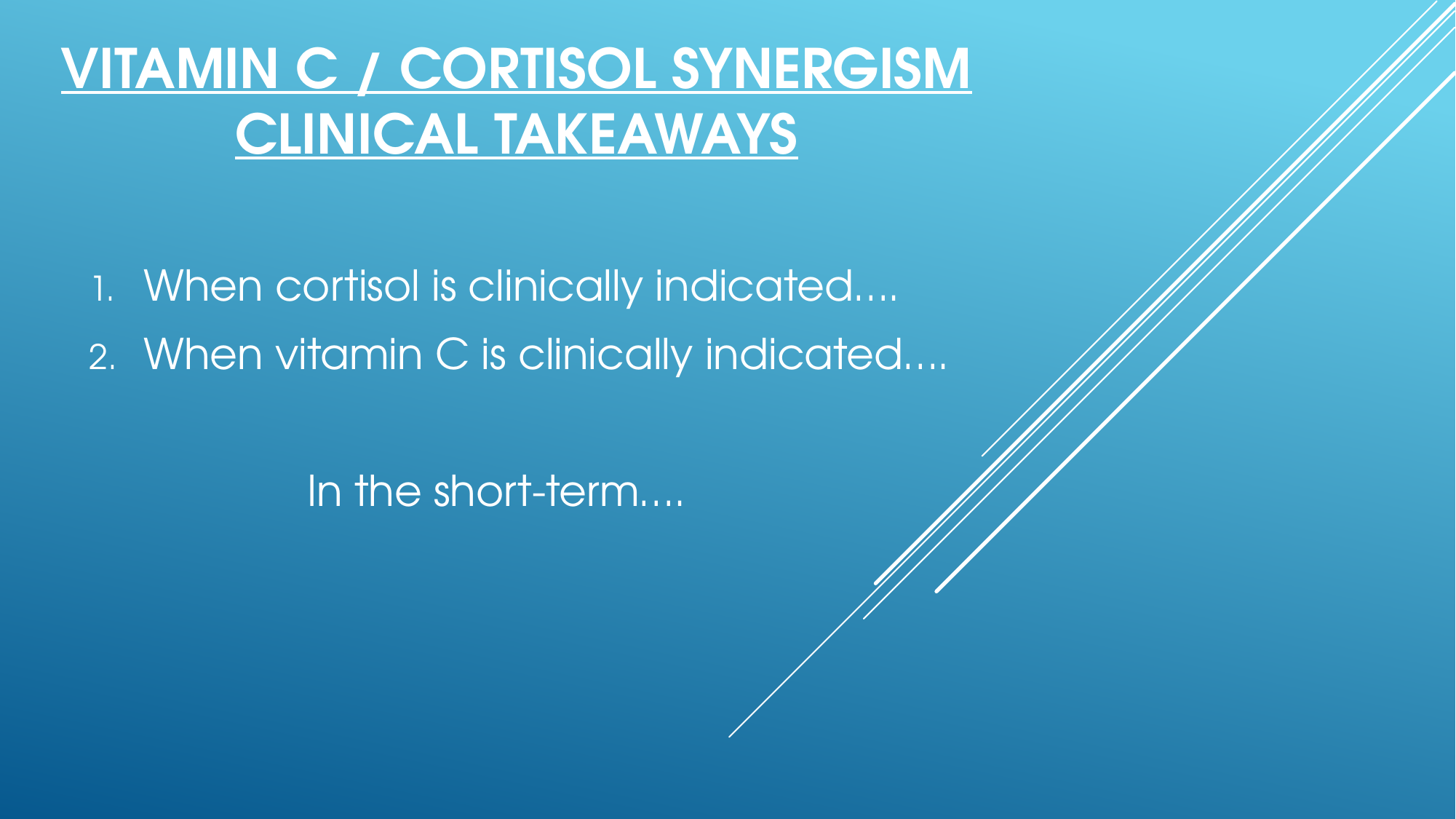

# Vitamin c / cortisol synergism clinical takeaways
When cortisol is clinically indicated….
When vitamin C is clinically indicated….

		In the short-term….